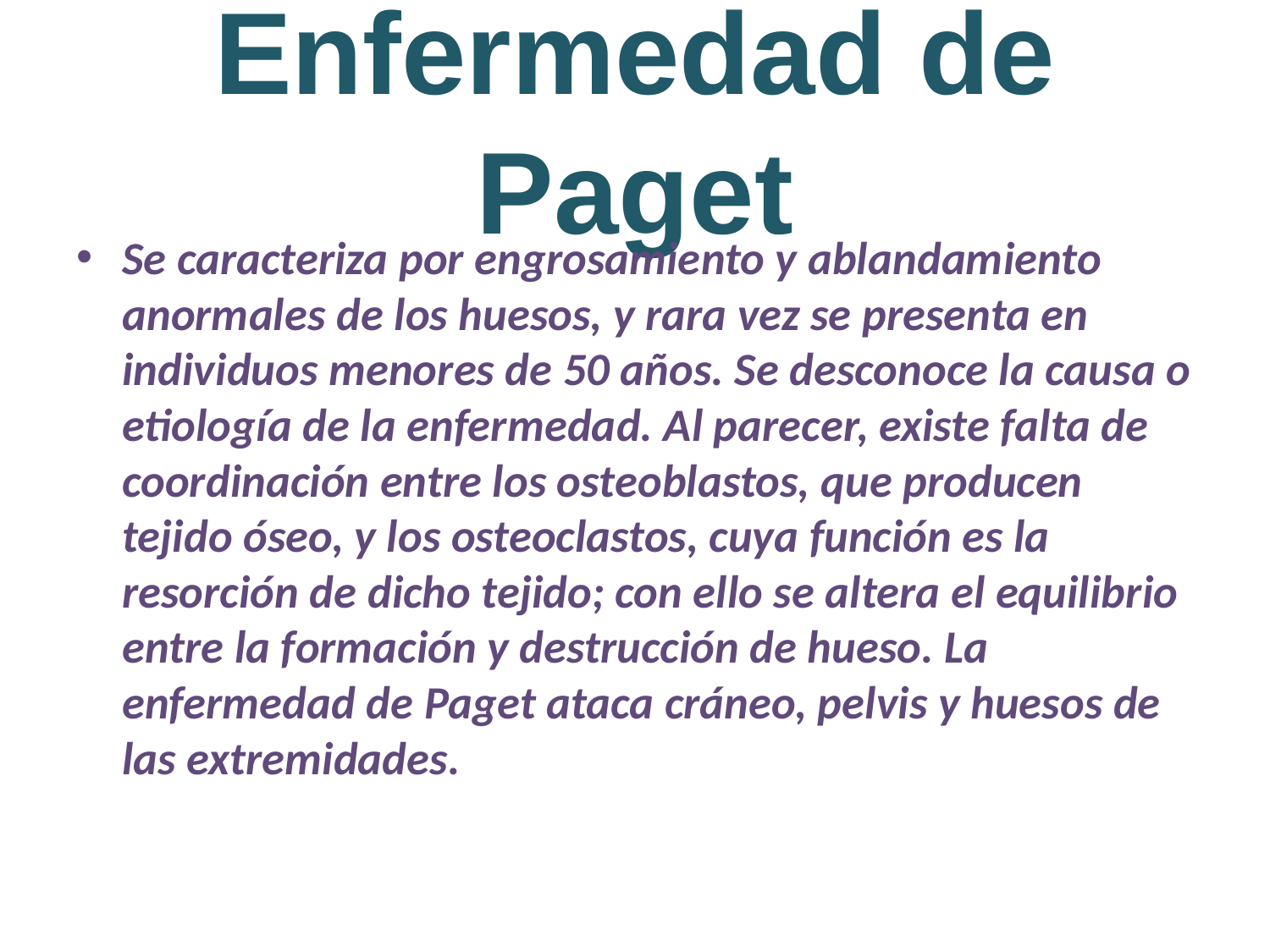

# Enfermedad de Paget
Se caracteriza por engrosamiento y ablandamiento anormales de los huesos, y rara vez se presenta en individuos menores de 50 años. Se desconoce la causa o etiología de la enfermedad. Al parecer, existe falta de coordinación entre los osteoblastos, que producen tejido óseo, y los osteoclastos, cuya función es la resorción de dicho tejido; con ello se altera el equilibrio entre la formación y destrucción de hueso. La enfermedad de Paget ataca cráneo, pelvis y huesos de las extremidades.